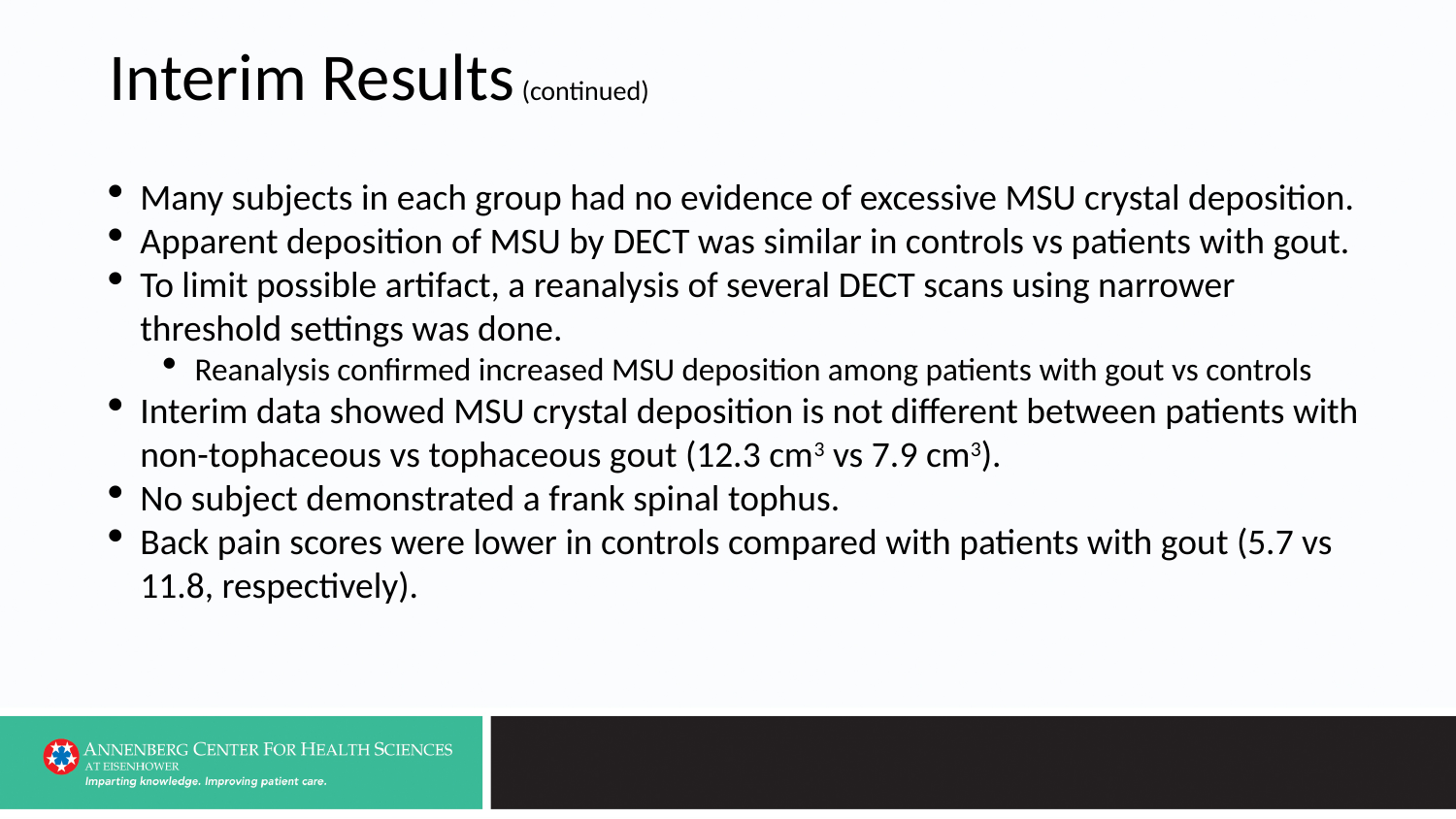

# Interim Results (continued)
Many subjects in each group had no evidence of excessive MSU crystal deposition.
Apparent deposition of MSU by DECT was similar in controls vs patients with gout.
To limit possible artifact, a reanalysis of several DECT scans using narrower threshold settings was done.
Reanalysis confirmed increased MSU deposition among patients with gout vs controls
Interim data showed MSU crystal deposition is not different between patients with non-tophaceous vs tophaceous gout (12.3 cm3 vs 7.9 cm3).
No subject demonstrated a frank spinal tophus.
Back pain scores were lower in controls compared with patients with gout (5.7 vs 11.8, respectively).